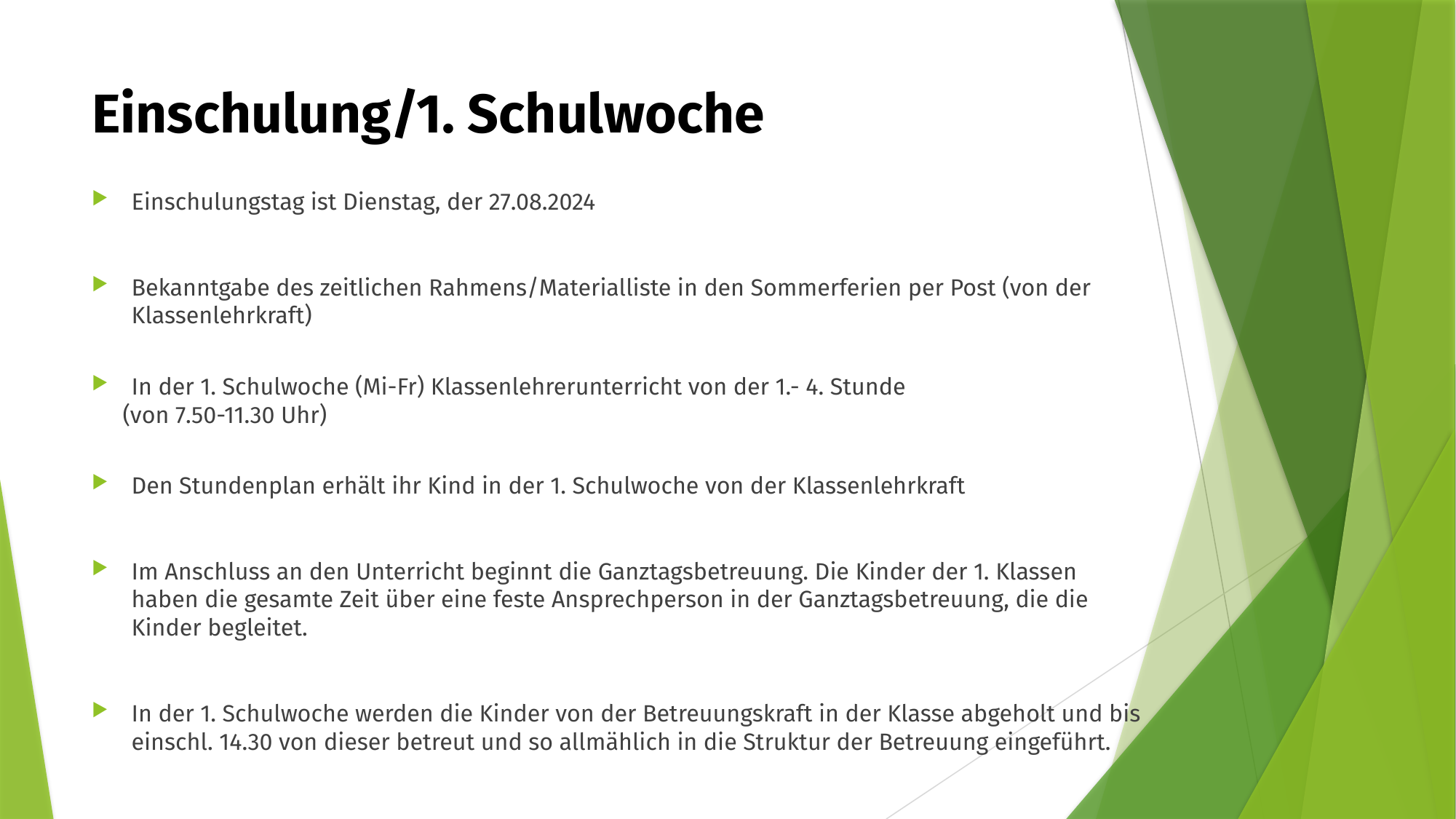

# Einschulung/1. Schulwoche
Einschulungstag ist Dienstag, der 27.08.2024

Bekanntgabe des zeitlichen Rahmens/Materialliste in den Sommerferien per Post (von der Klassenlehrkraft)

In der 1. Schulwoche (Mi-Fr) Klassenlehrerunterricht von der 1.- 4. Stunde
     (von 7.50-11.30 Uhr)

Den Stundenplan erhält ihr Kind in der 1. Schulwoche von der Klassenlehrkraft

Im Anschluss an den Unterricht beginnt die Ganztagsbetreuung. Die Kinder der 1. Klassen haben die gesamte Zeit über eine feste Ansprechperson in der Ganztagsbetreuung, die die Kinder begleitet.

In der 1. Schulwoche werden die Kinder von der Betreuungskraft in der Klasse abgeholt und bis einschl. 14.30 von dieser betreut und so allmählich in die Struktur der Betreuung eingeführt.